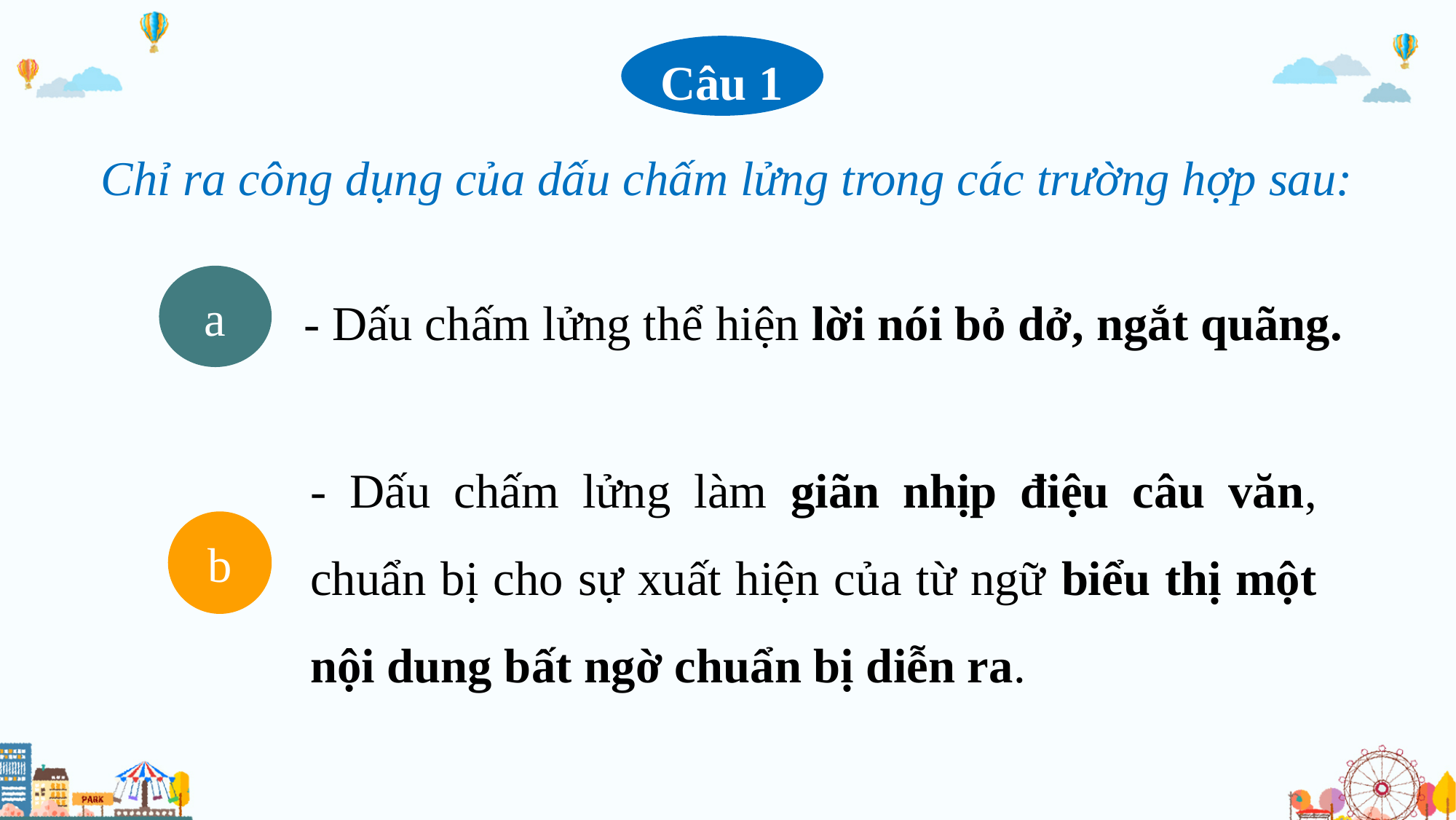

Câu 1
Chỉ ra công dụng của dấu chấm lửng trong các trường hợp sau:
- Dấu chấm lửng thể hiện lời nói bỏ dở, ngắt quãng.
a
- Dấu chấm lửng làm giãn nhịp điệu câu văn, chuẩn bị cho sự xuất hiện của từ ngữ biểu thị một nội dung bất ngờ chuẩn bị diễn ra.
b